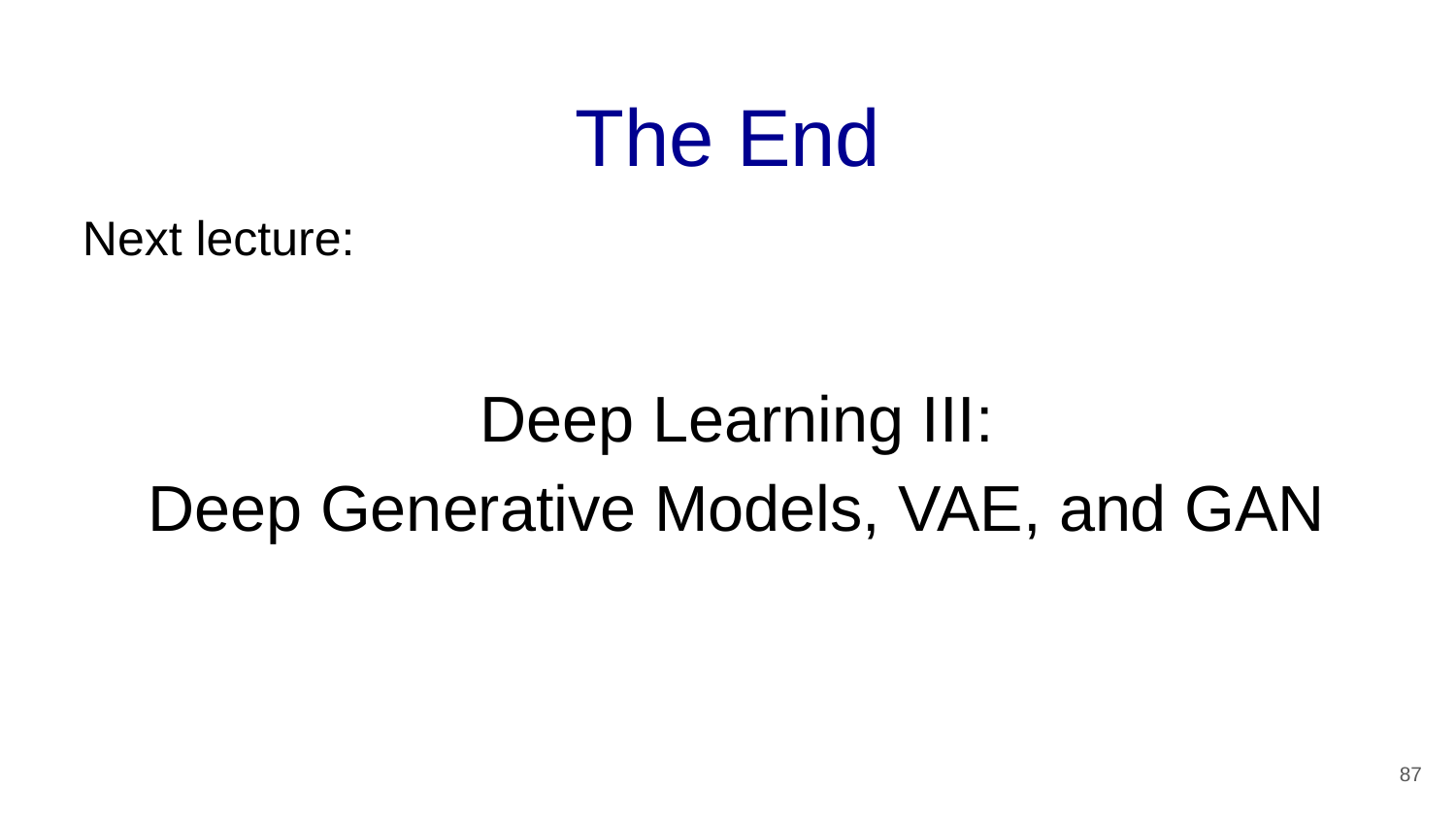

# The End
Next lecture:

Deep Learning III:
Deep Generative Models, VAE, and GAN
87